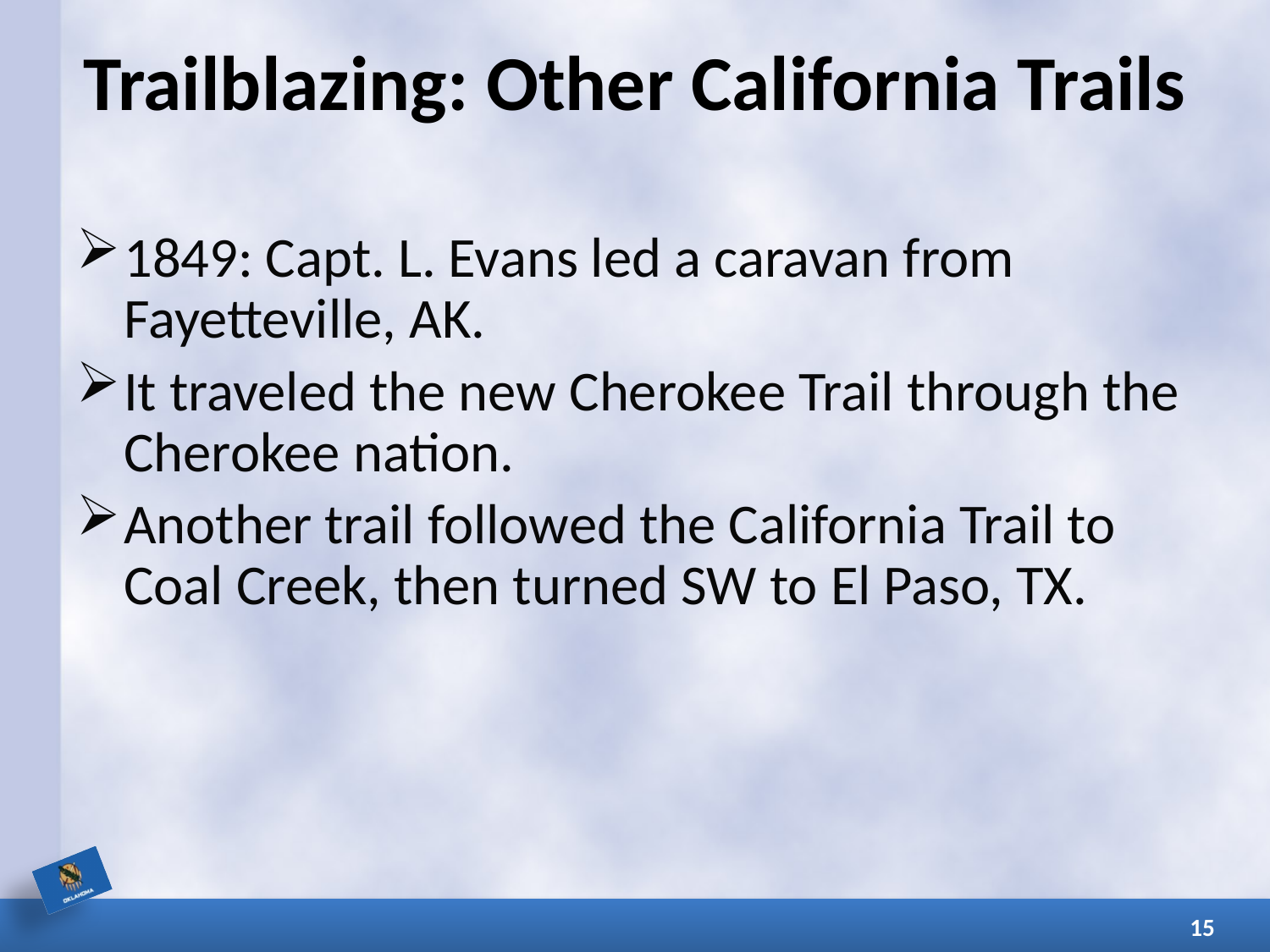

# Trailblazing: Other California Trails
1849: Capt. L. Evans led a caravan from Fayetteville, AK.
It traveled the new Cherokee Trail through the Cherokee nation.
Another trail followed the California Trail to Coal Creek, then turned SW to El Paso, TX.
15